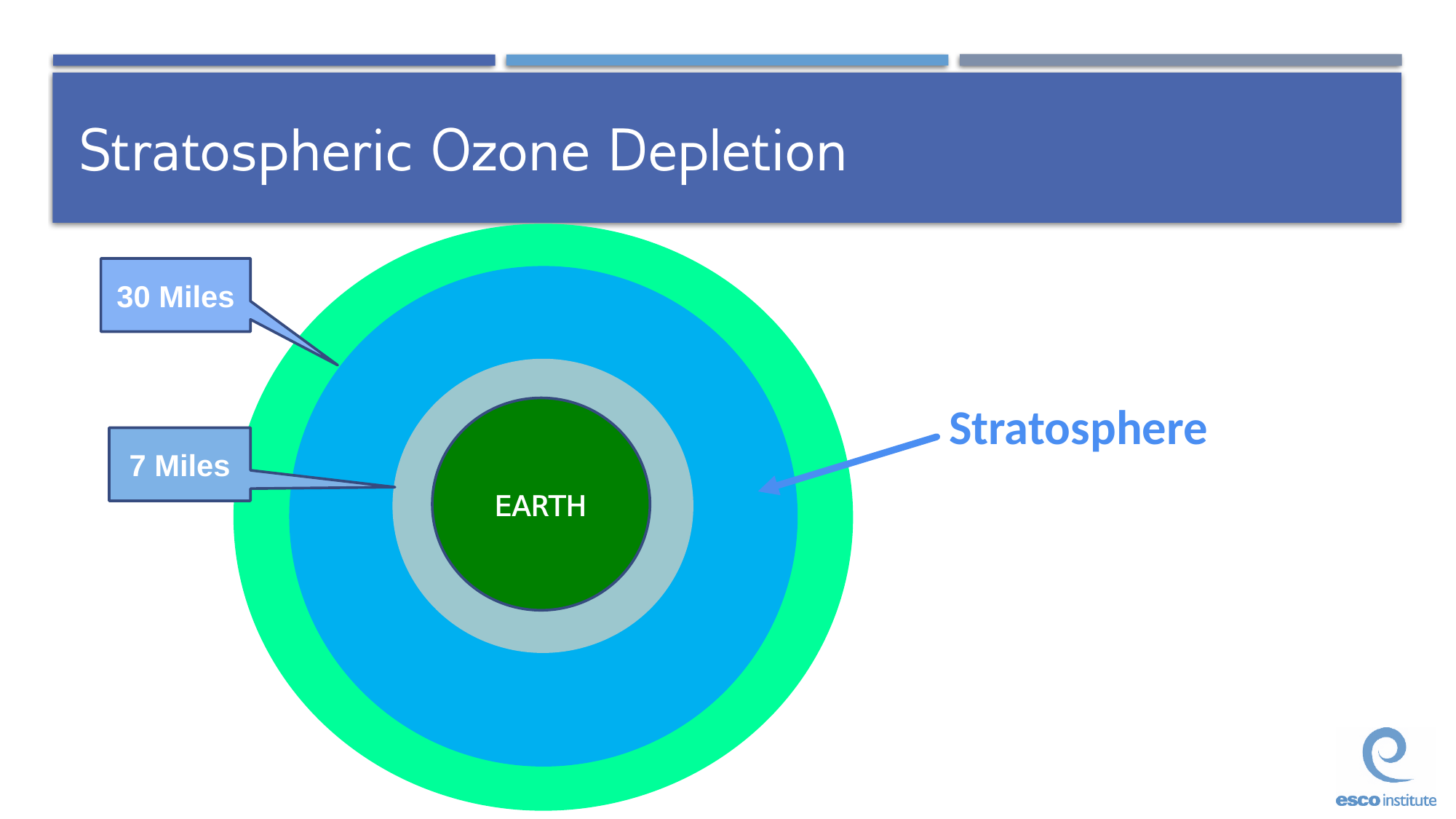

# Stratospheric Ozone Depletion
30 Miles

Stratosphere
EARTH
7 Miles